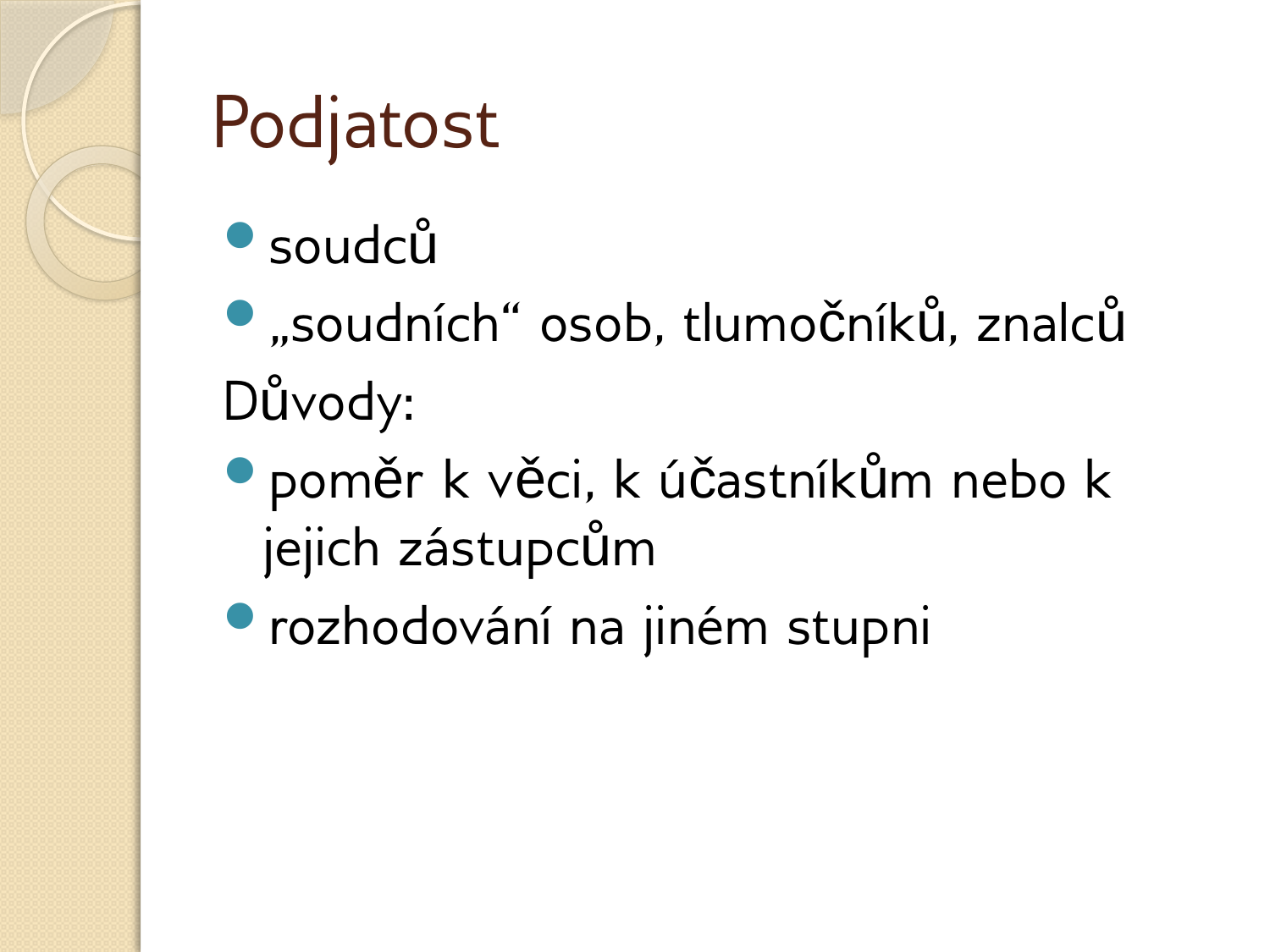

# Podjatost
soudců
„soudních“ osob, tlumočníků, znalců
Důvody:
poměr k věci, k účastníkům nebo k jejich zástupcům
rozhodování na jiném stupni